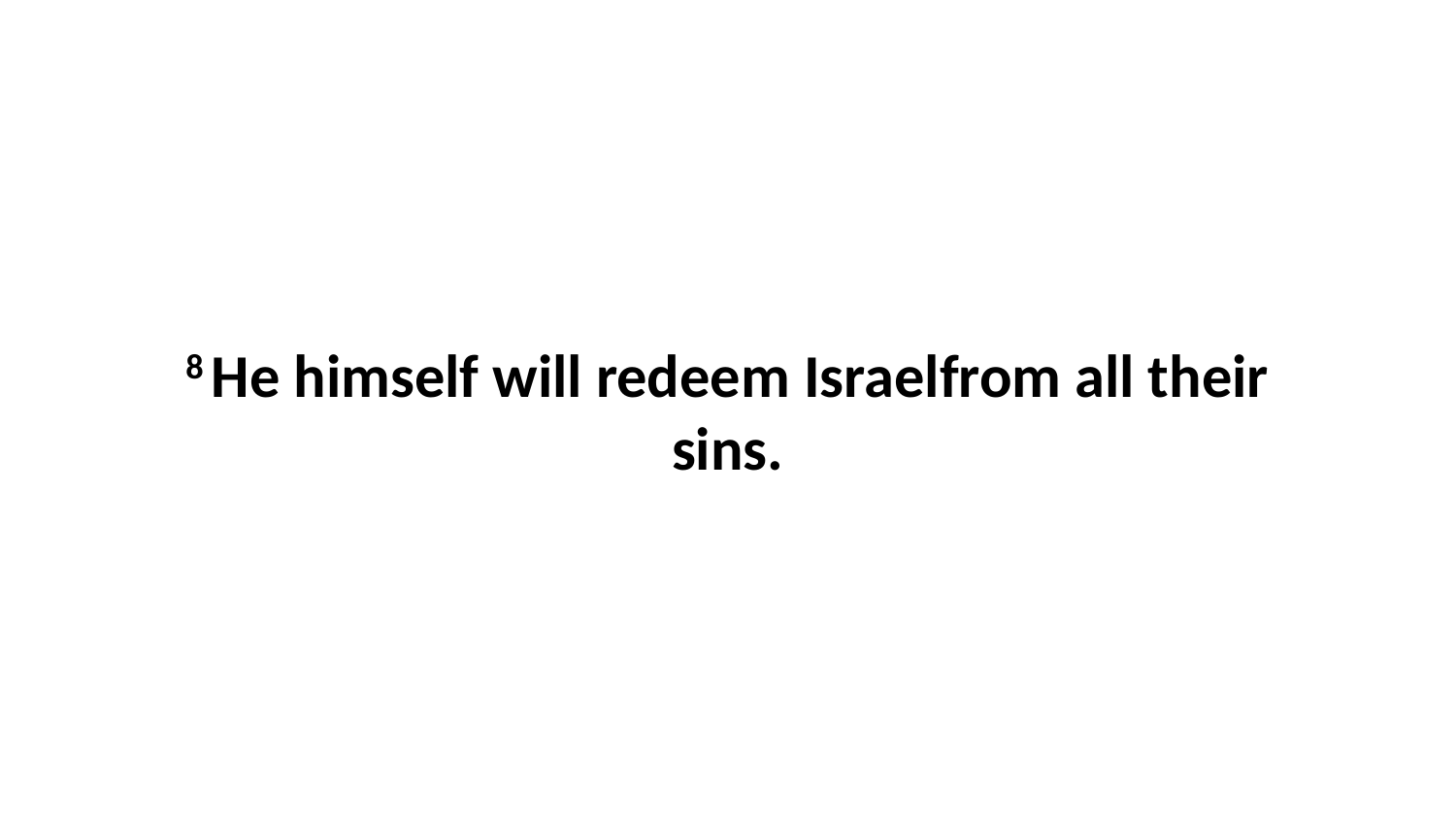

8 He himself will redeem Israelfrom all their sins.